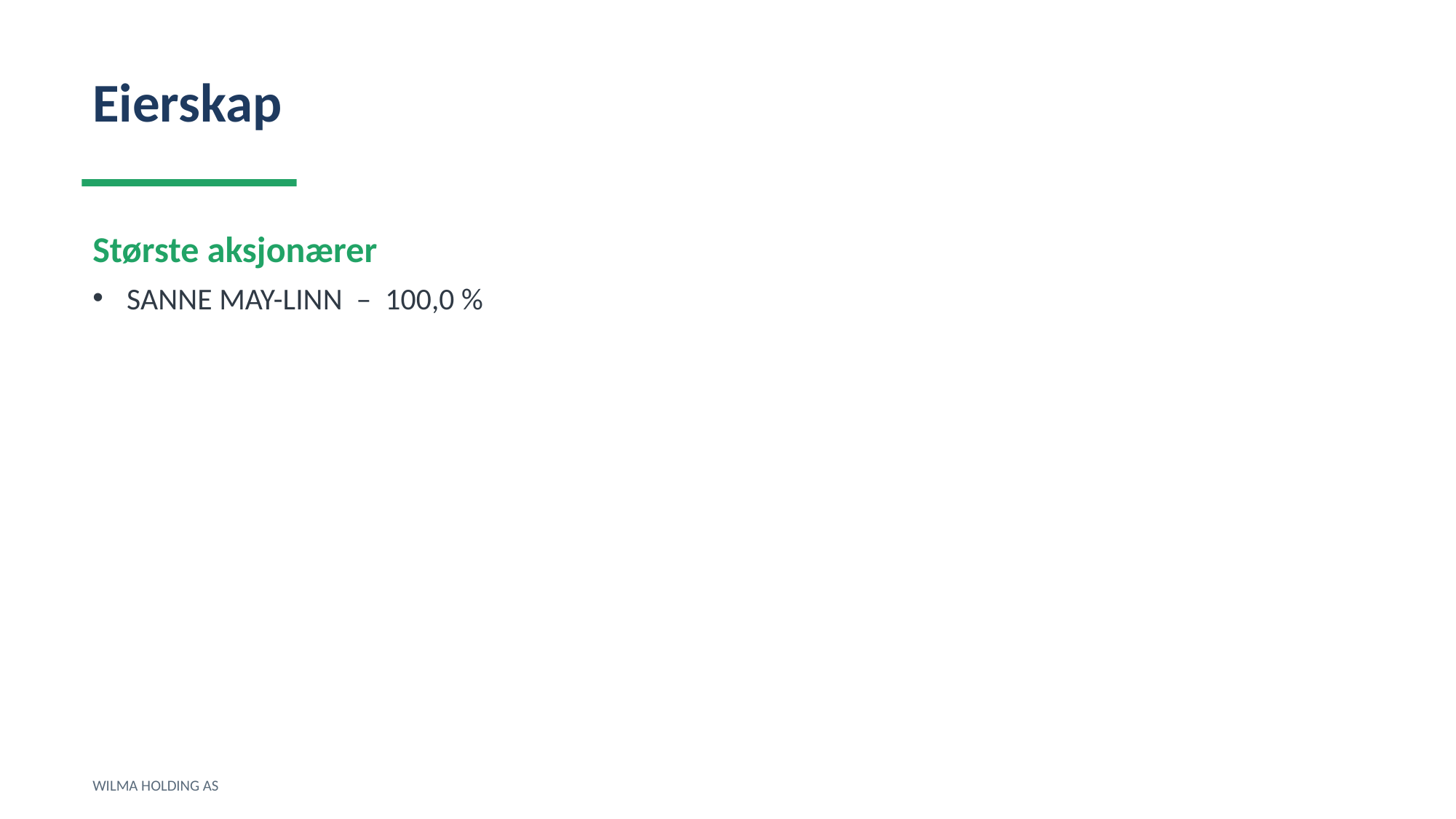

Eierskap

Største aksjonærer
SANNE MAY-LINN  –  100,0 %
WILMA HOLDING AS